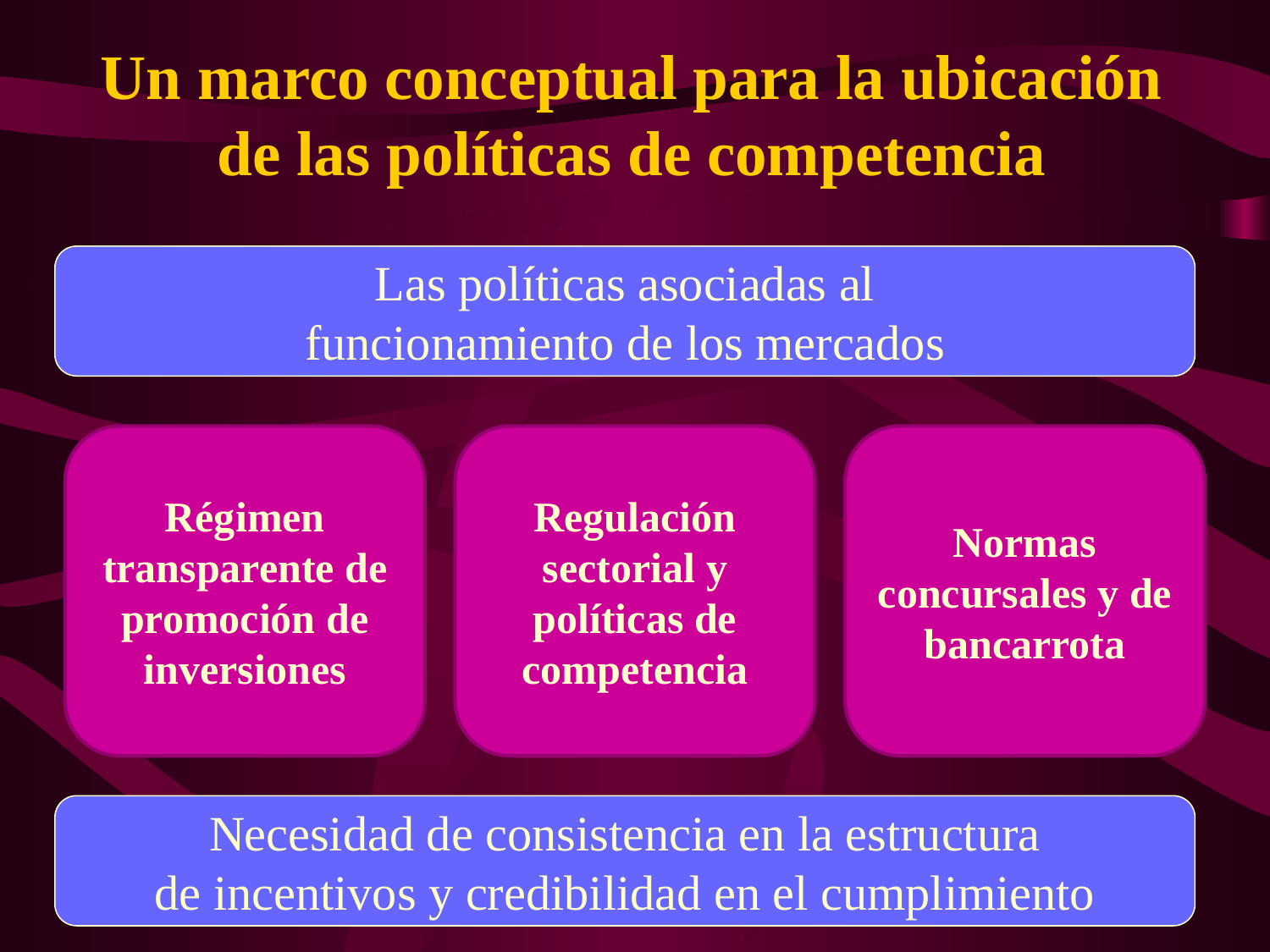

# Un marco conceptual para la ubicación de las políticas de competencia
Las políticas asociadas al
funcionamiento de los mercados
Régimen transparente de promoción de inversiones
Regulación sectorial y políticas de competencia
Normas concursales y de bancarrota
Necesidad de consistencia en la estructura
de incentivos y credibilidad en el cumplimiento